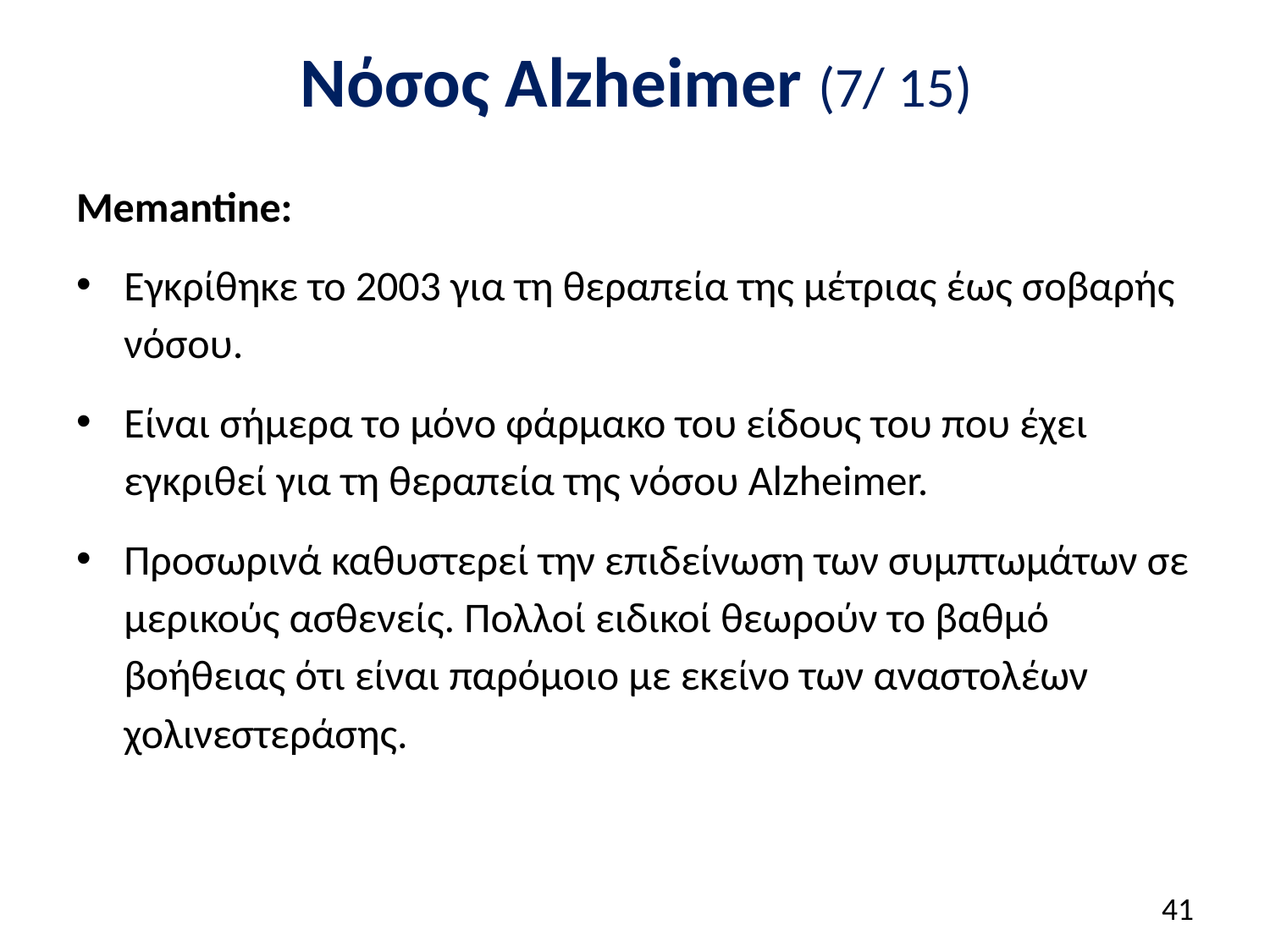

# Νόσος Alzheimer (7/ 15)
Memantine:
Εγκρίθηκε το 2003 για τη θεραπεία της μέτριας έως σοβαρής νόσου.
Είναι σήμερα το μόνο φάρμακο του είδους του που έχει εγκριθεί για τη θεραπεία της νόσου Alzheimer.
Προσωρινά καθυστερεί την επιδείνωση των συμπτωμάτων σε μερικούς ασθενείς. Πολλοί ειδικοί θεωρούν το βαθμό βοήθειας ότι είναι παρόμοιο με εκείνο των αναστολέων χολινεστεράσης.

41